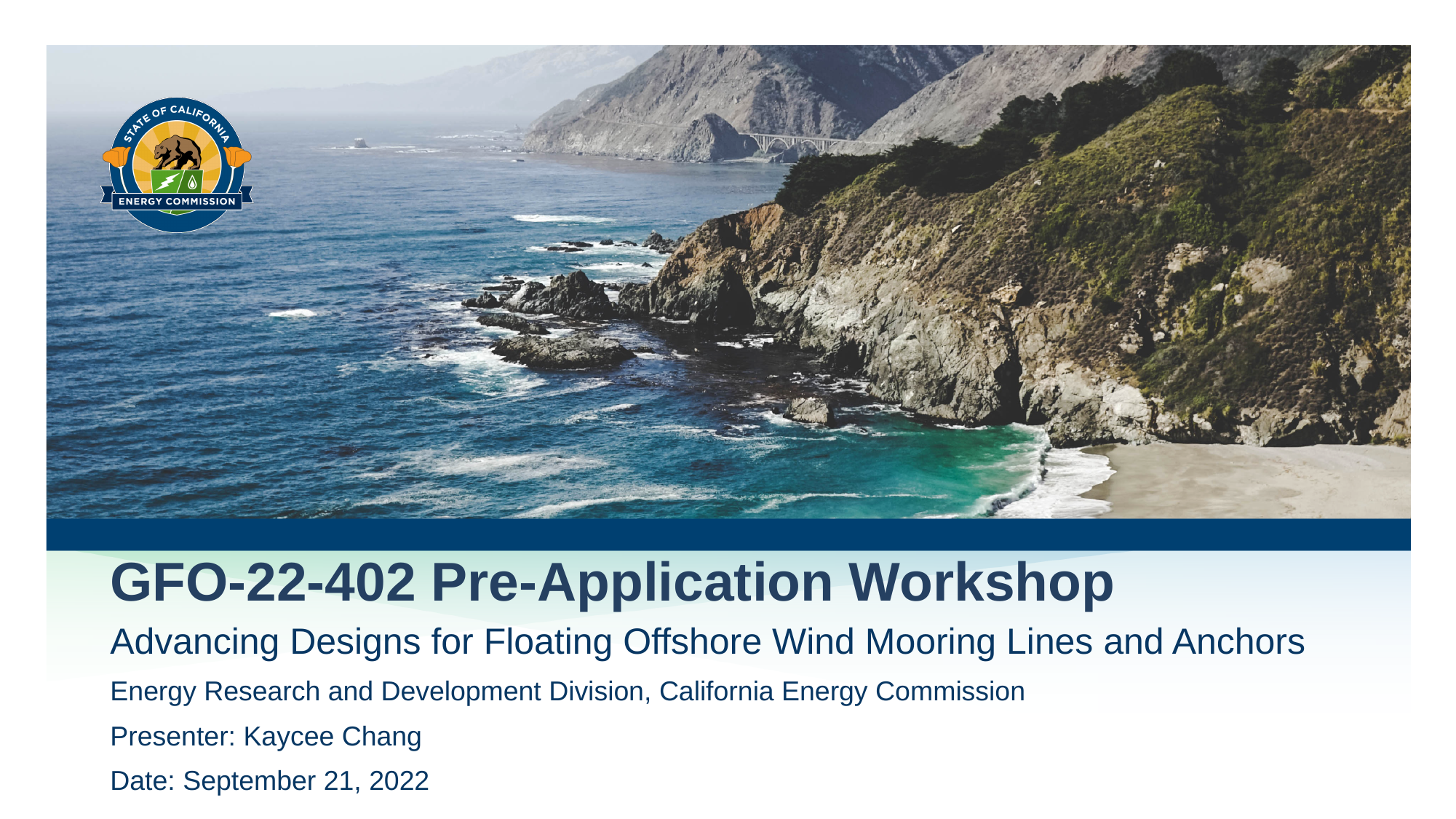

# GFO-22-402 Pre-Application Workshop
Advancing Designs for Floating Offshore Wind Mooring Lines and Anchors
Energy Research and Development Division, California Energy Commission
Presenter: Kaycee Chang
Date: September 21, 2022